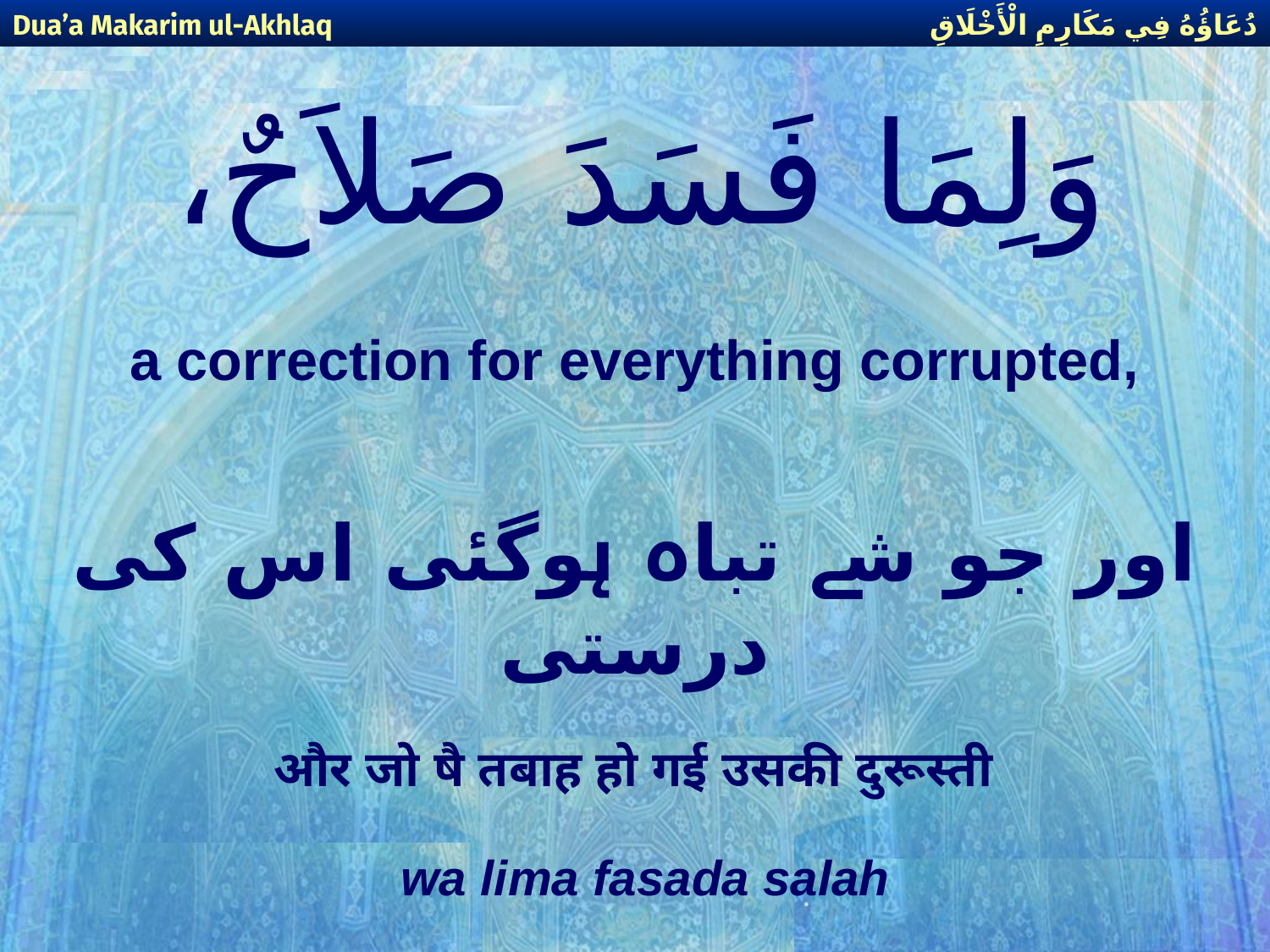

دُعَاؤُهُ فِي مَكَارِمِ الْأَخْلَاقِ
Dua’a Makarim ul-Akhlaq
# وَلِمَا فَسَدَ صَلاَحٌ،
a correction for everything corrupted,
اور جو شے تباہ ہوگئی اس كی درستی
और जो षै तबाह हो गई उसकी दुरूस्ती
wa lima fasada salah